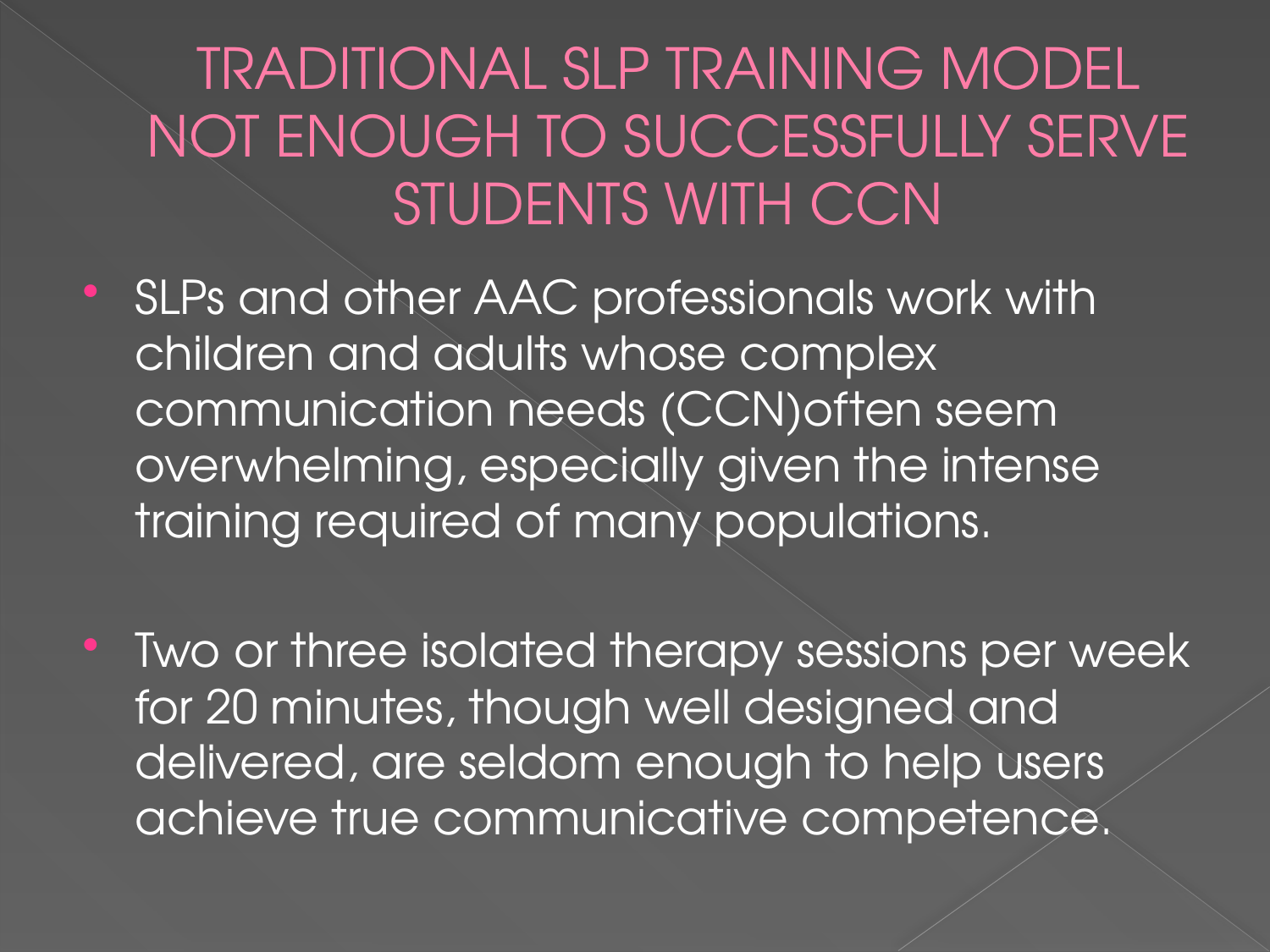

# TRADITIONAL SLP TRAINING MODEL NOT ENOUGH TO SUCCESSFULLY SERVE STUDENTS WITH CCN
SLPs and other AAC professionals work with children and adults whose complex communication needs (CCN)often seem overwhelming, especially given the intense training required of many populations.

Two or three isolated therapy sessions per week for 20 minutes, though well designed and delivered, are seldom enough to help users achieve true communicative competence.